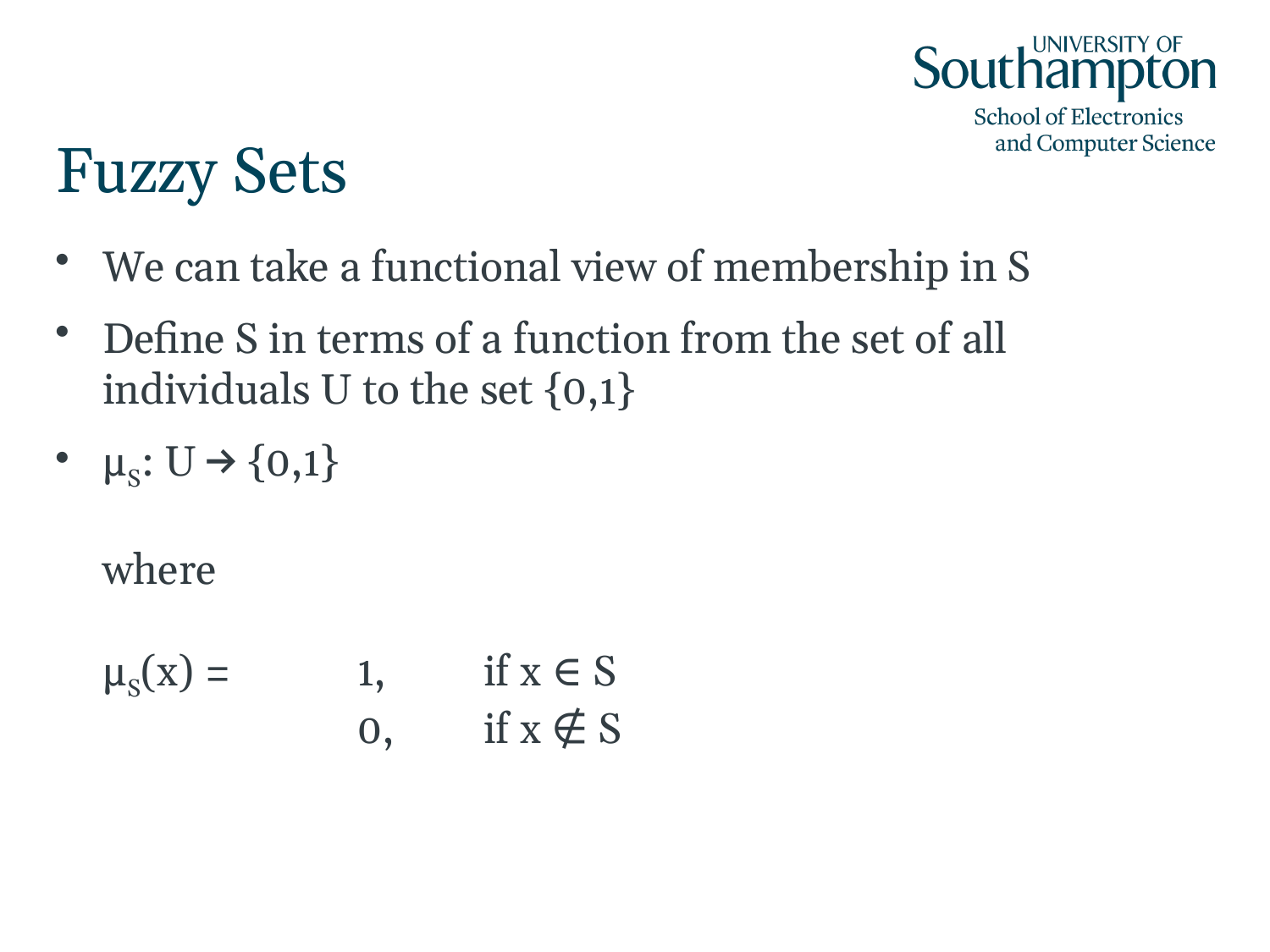

# Fuzzy Sets
We can take a functional view of membership in S
Define S in terms of a function from the set of all individuals U to the set {0,1}
μS: U → {0,1}
where
μS(x) =	1,	if x ∈ S
 		0,	if x ∉ S